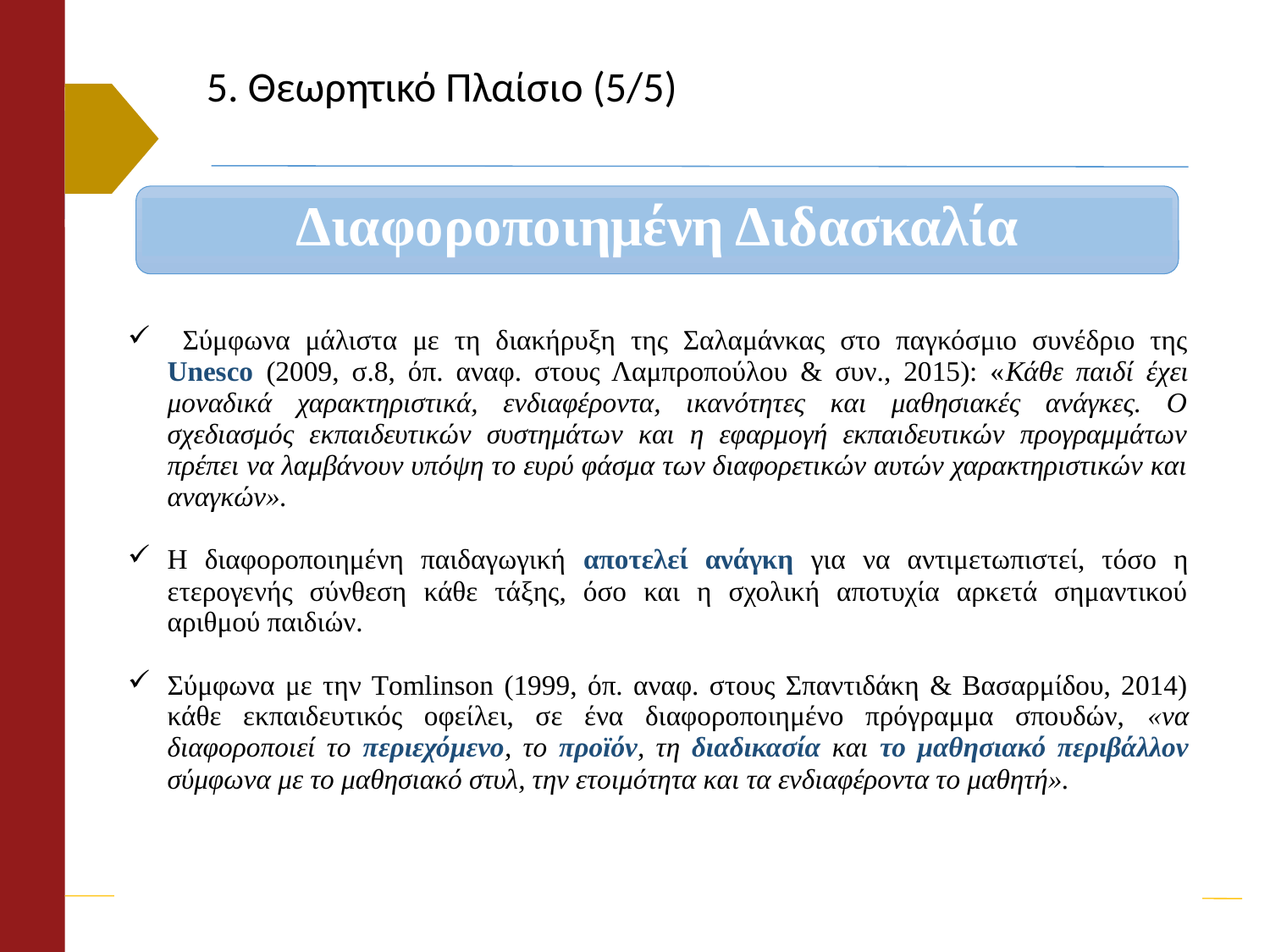

# 5. Θεωρητικό Πλαίσιο (5/5)

Διαφοροποιημένη Διδασκαλία
| Επιμόρφωσης Σύμφωνα μάλιστα με τη διακήρυξη της Σαλαμάνκας στο παγκόσμιο συνέδριο της Unesco (2009, σ.8, όπ. αναφ. στους Λαμπροπούλου & συν., 2015): «Κάθε παιδί έχει μοναδικά χαρακτηριστικά, ενδιαφέροντα, ικανότητες και μαθησιακές ανάγκες. Ο σχεδιασμός εκπαιδευτικών συστημάτων και η εφαρμογή εκπαιδευτικών προγραμμάτων πρέπει να λαμβάνουν υπόψη το ευρύ φάσμα των διαφορετικών αυτών χαρακτηριστικών και αναγκών». Η διαφοροποιημένη παιδαγωγική αποτελεί ανάγκη για να αντιμετωπιστεί, τόσο η ετερογενής σύνθεση κάθε τάξης, όσο και η σχολική αποτυχία αρκετά σημαντικού αριθμού παιδιών. Σύμφωνα με την Τomlinson (1999, όπ. αναφ. στους Σπαντιδάκη & Βασαρμίδου, 2014) κάθε εκπαιδευτικός οφείλει, σε ένα διαφοροποιημένο πρόγραμμα σπουδών, «να διαφοροποιεί το περιεχόμενο, το προϊόν, τη διαδικασία και το μαθησιακό περιβάλλον σύμφωνα με το μαθησιακό στυλ, την ετοιμότητα και τα ενδιαφέροντα το μαθητή». |
| --- |